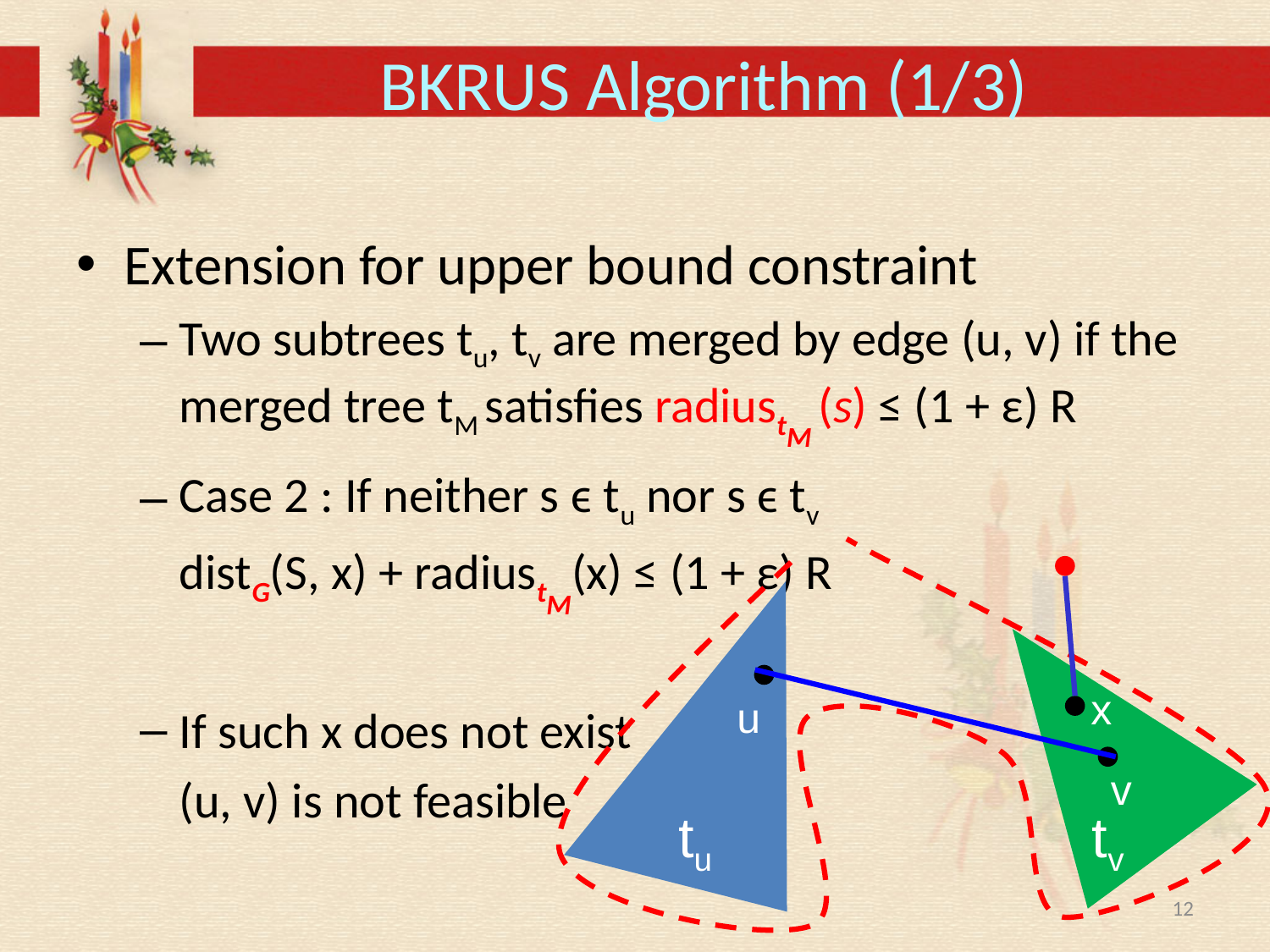

# BKRUS Algorithm (1/3)
Extension for upper bound constraint
Two subtrees tu, tv are merged by edge (u, v) if the merged tree tM satisfies radiustM (s) ≤ (1 + ε) R
Case 2 : If neither s ϵ tu nor s ϵ tv
	distG(S, x) + radiustM(x) ≤ (1 + ε) R

If such x does not exist
	(u, v) is not feasible

u

v
tu
tv
x

12